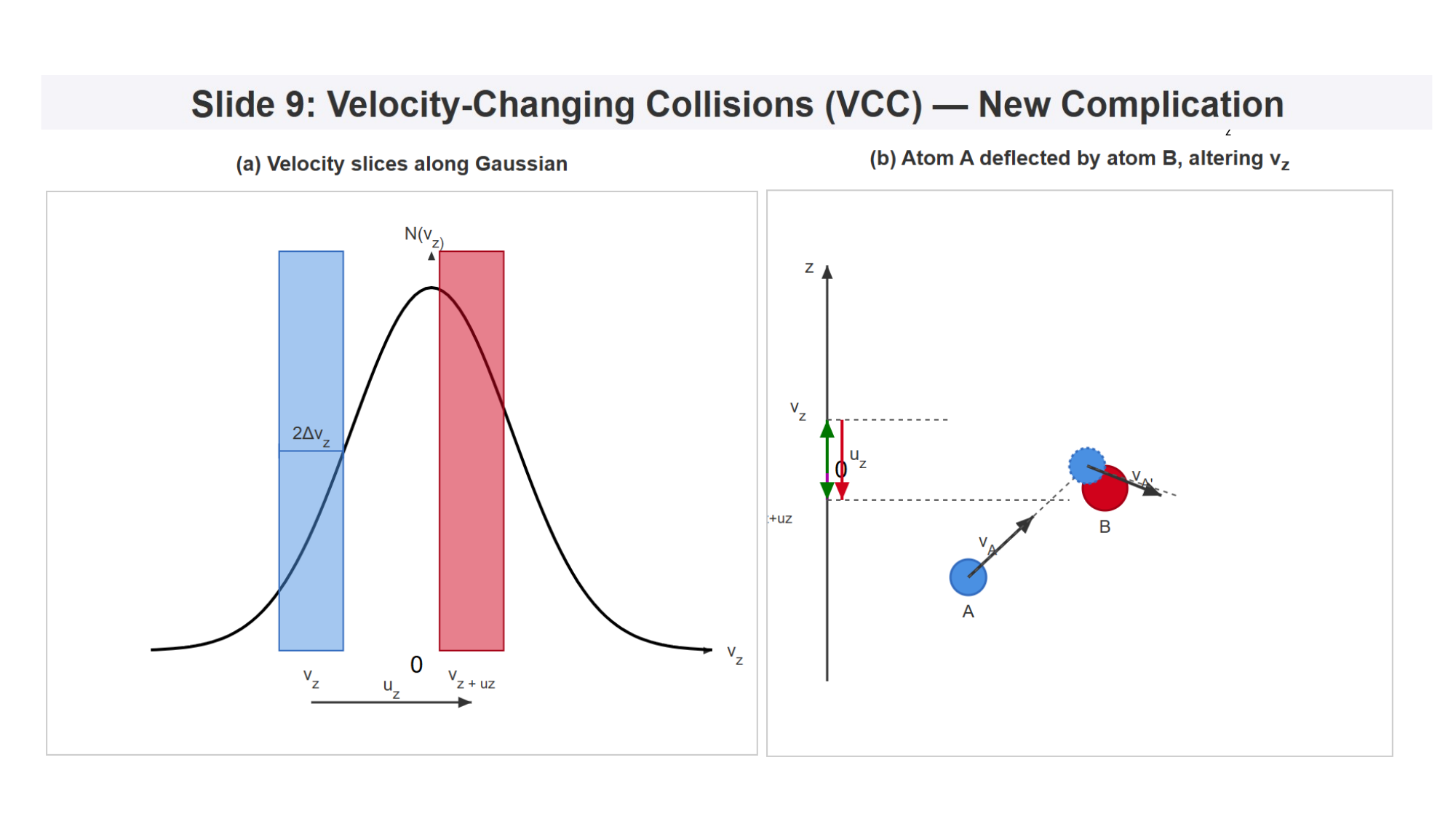

[IMAGE REQUIRED: Two-panel figure. (a) Velocity slices along Gaussian. (b) Arrow showing atom A deflected by atom B, altering 𝑣 .]

z
oscopy course in KFUPM (Term 251)

Prepared by Dist. Prof. Dr. M.A. Gondal for Phys 608 Laser Spectr